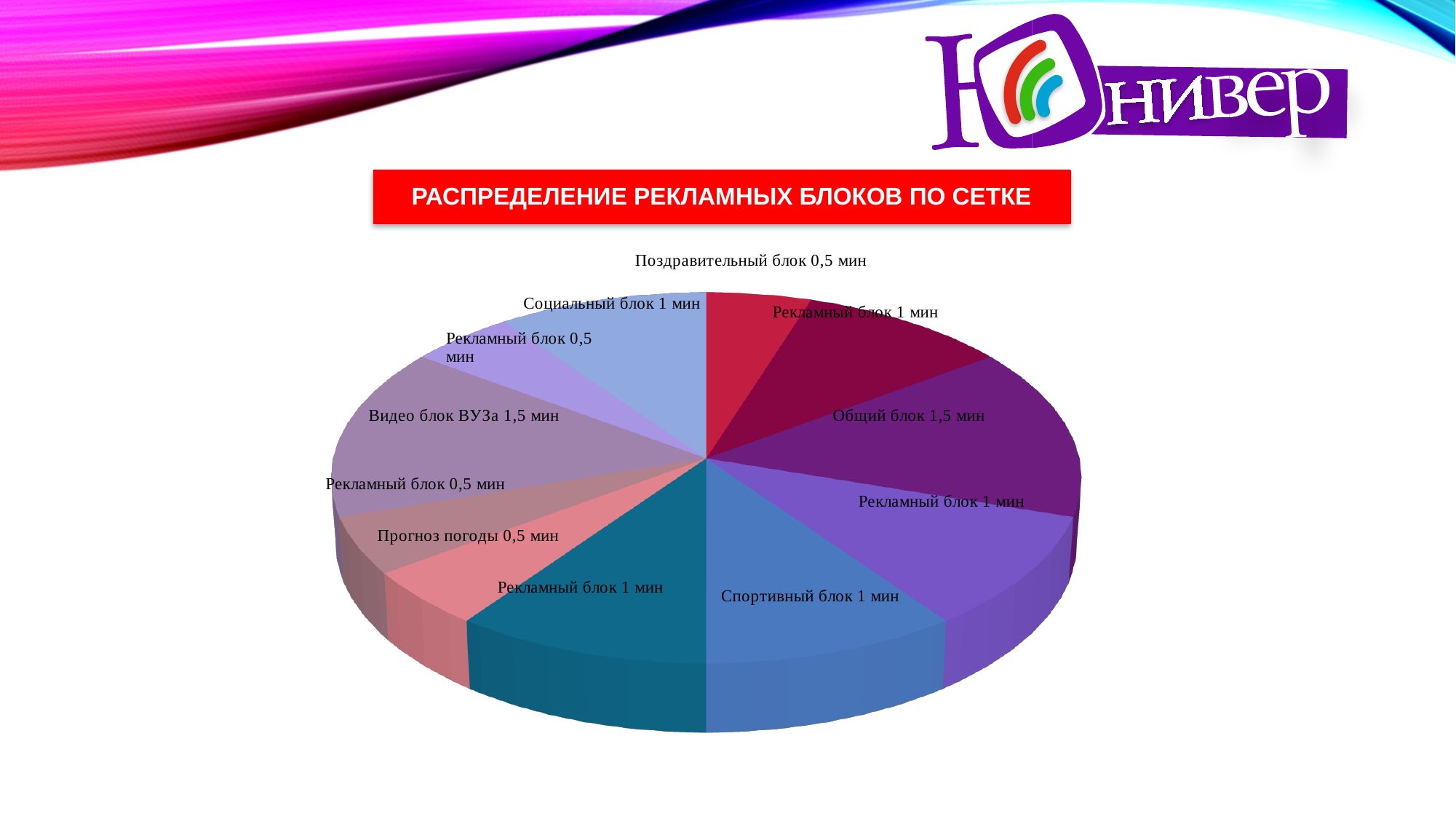

# РАСПРЕДЕЛЕНИЕ РЕКЛАМНЫХ БЛОКОВ ПО СЕТКЕ

[unsupported chart]